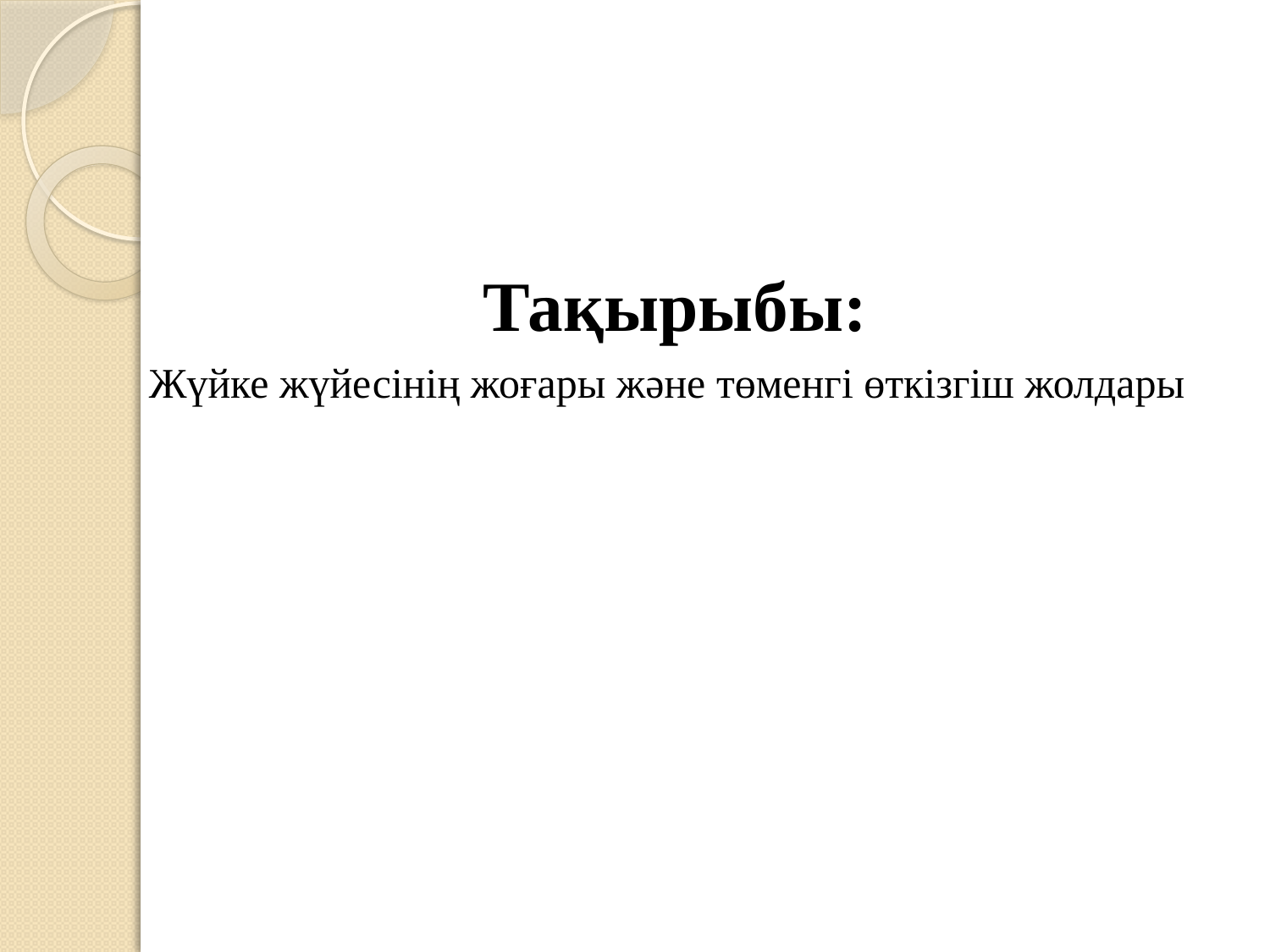

Тақырыбы:
Жүйке жүйесінің жоғары және төменгі өткізгіш жолдары